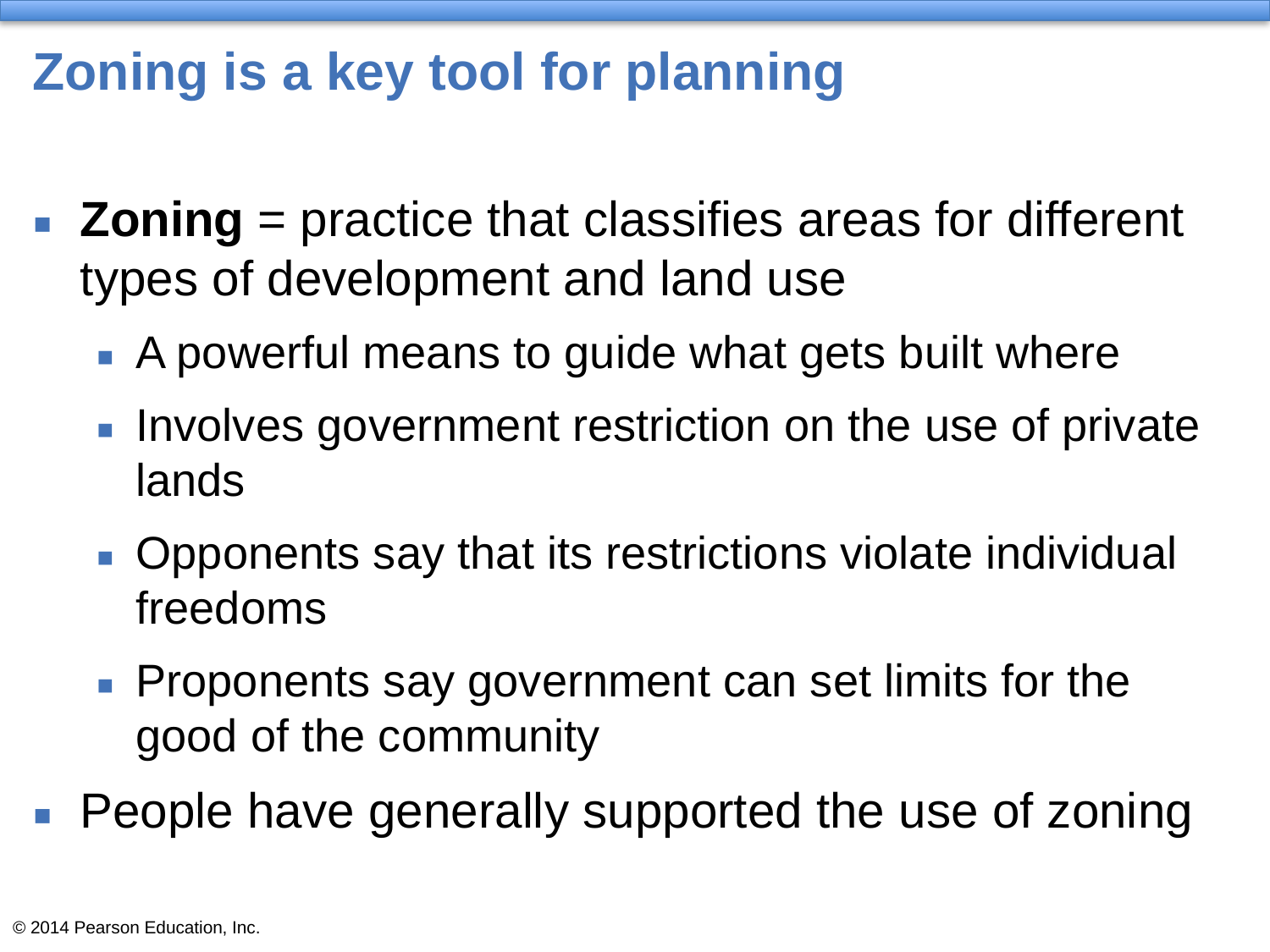

# Zoning is a key tool for planning
Zoning = practice that classifies areas for different types of development and land use
A powerful means to guide what gets built where
Involves government restriction on the use of private lands
Opponents say that its restrictions violate individual freedoms
Proponents say government can set limits for the good of the community
People have generally supported the use of zoning